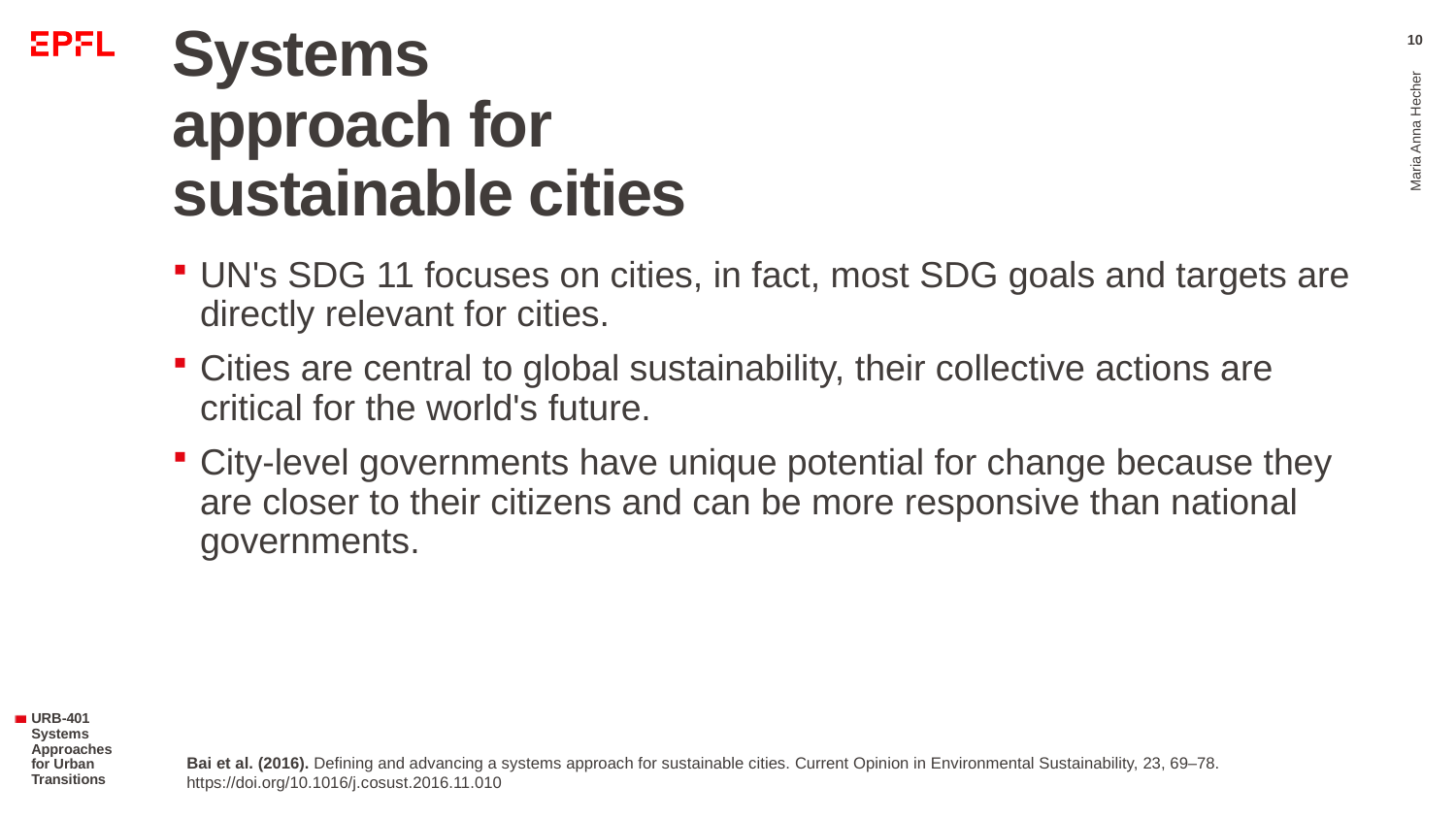

# Systems approach for sustainable cities
10
UN's SDG 11 focuses on cities, in fact, most SDG goals and targets are directly relevant for cities.
Cities are central to global sustainability, their collective actions are critical for the world's future.
City-level governments have unique potential for change because they are closer to their citizens and can be more responsive than national governments.
Maria Anna Hecher
Bai et al. (2016). Defining and advancing a systems approach for sustainable cities. Current Opinion in Environmental Sustainability, 23, 69–78. https://doi.org/10.1016/j.cosust.2016.11.010